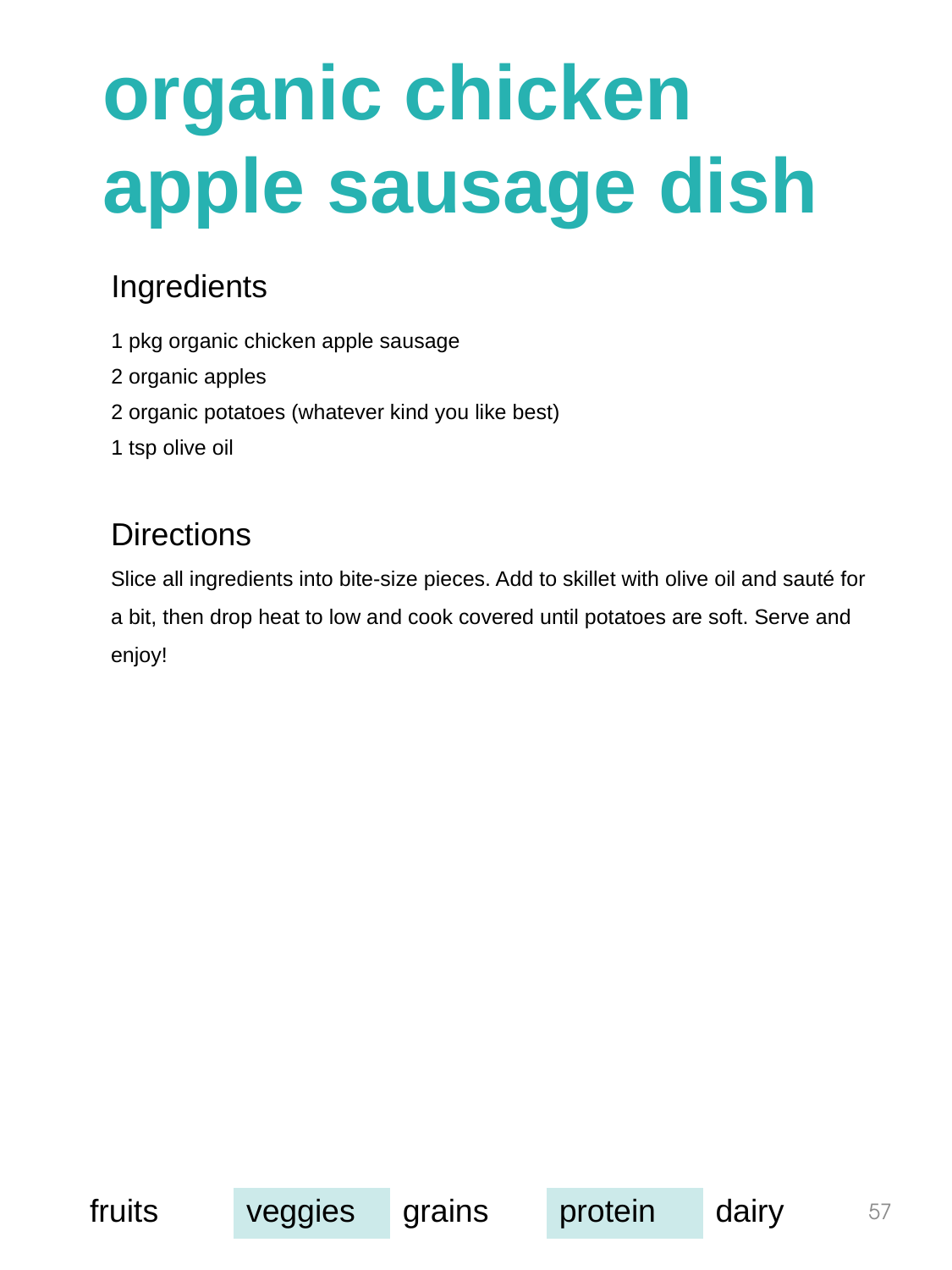

organic chicken apple sausage dish

| Ingredients |  |
| --- | --- |
| 1 pkg organic chicken apple sausage 2 organic apples 2 organic potatoes (whatever kind you like best) 1 tsp olive oil |  |
Directions
Slice all ingredients into bite-size pieces. Add to skillet with olive oil and sauté for a bit, then drop heat to low and cook covered until potatoes are soft. Serve and enjoy!

57
| fruits | veggies | grains | protein | dairy |
| --- | --- | --- | --- | --- |
grilled tofu